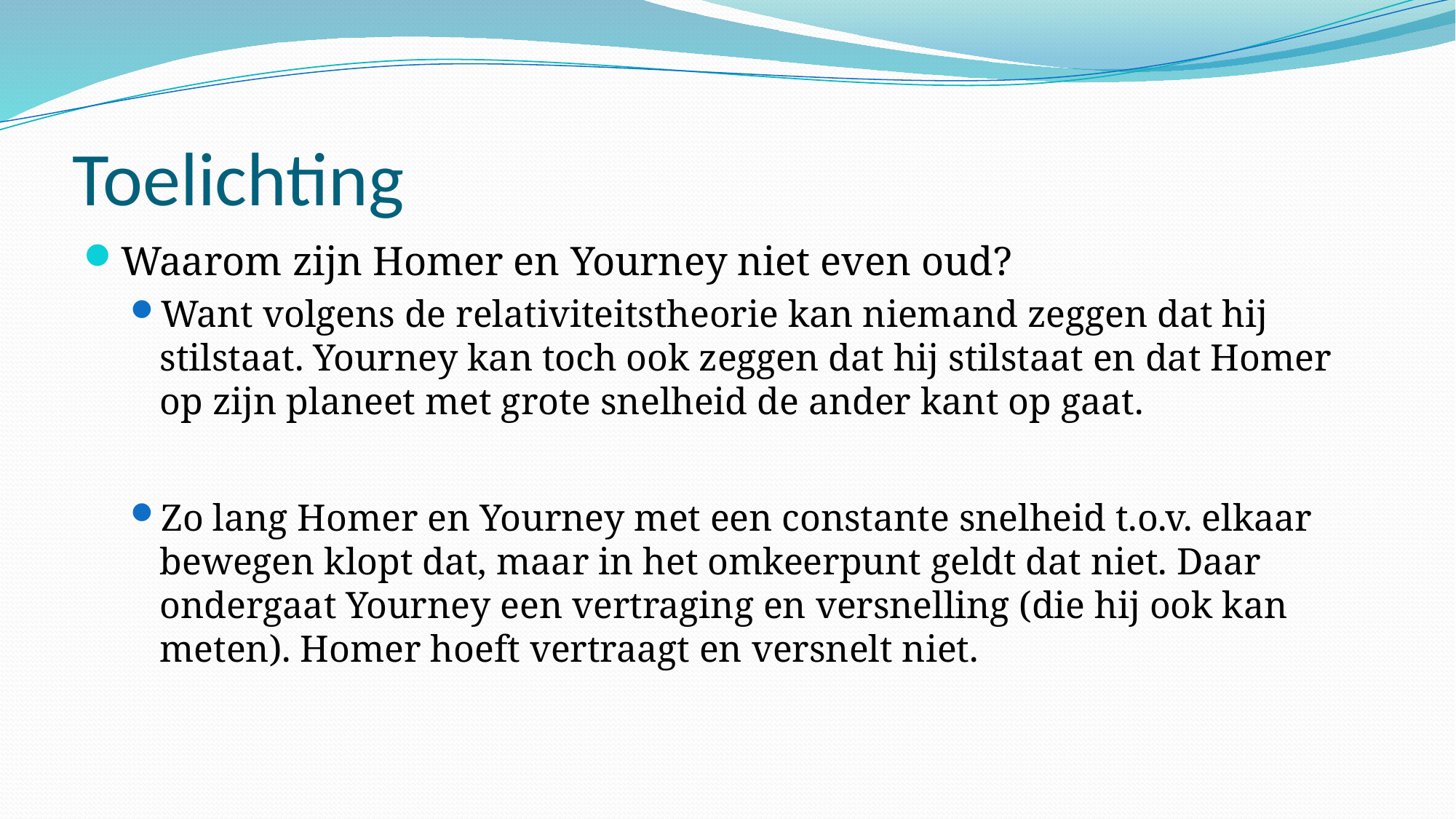

# Toelichting
Waarom zijn Homer en Yourney niet even oud?
Want volgens de relativiteitstheorie kan niemand zeggen dat hij stilstaat. Yourney kan toch ook zeggen dat hij stilstaat en dat Homer op zijn planeet met grote snelheid de ander kant op gaat.

Zo lang Homer en Yourney met een constante snelheid t.o.v. elkaar bewegen klopt dat, maar in het omkeerpunt geldt dat niet. Daar ondergaat Yourney een vertraging en versnelling (die hij ook kan meten). Homer hoeft vertraagt en versnelt niet.